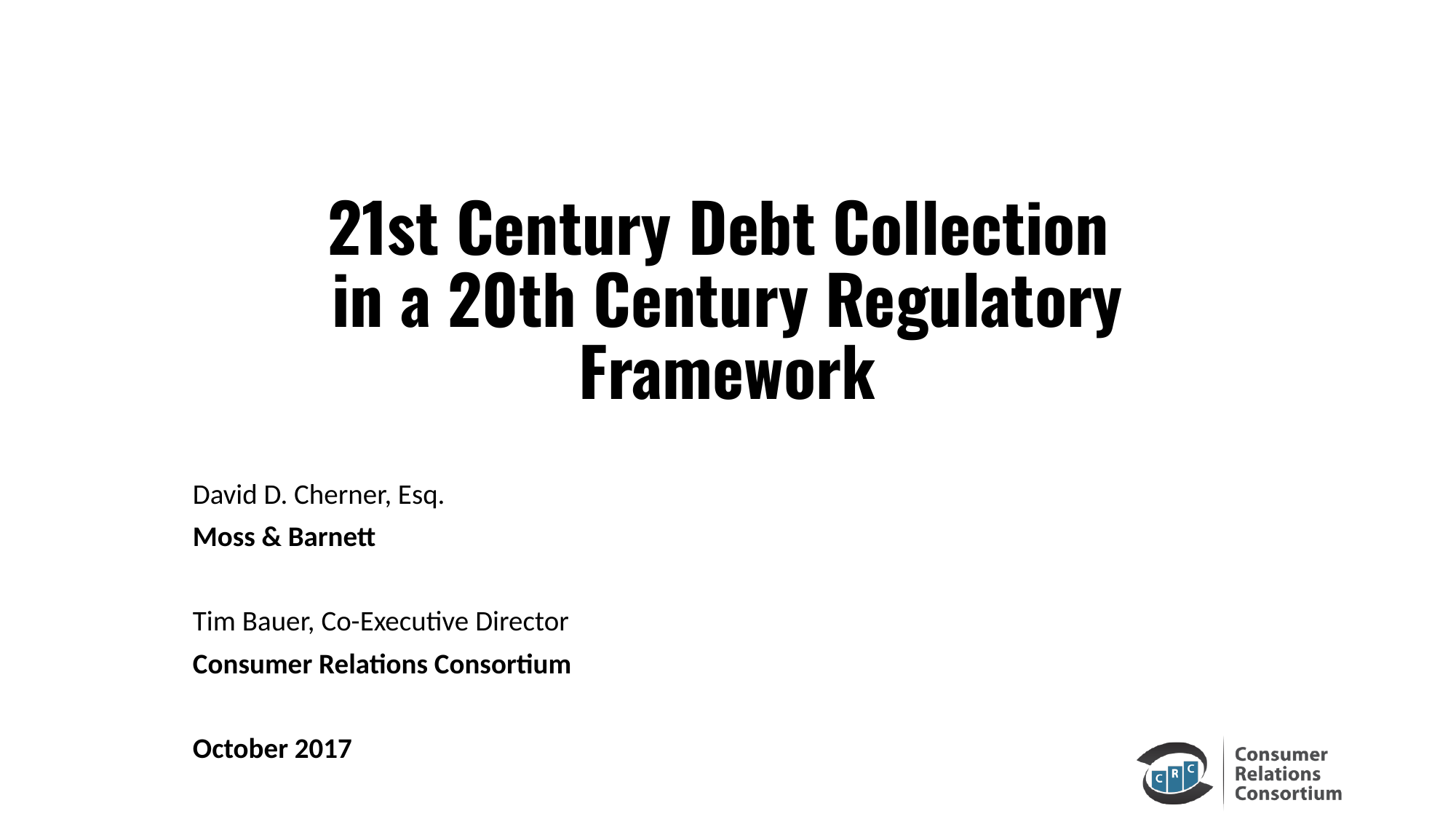

# 21st Century Debt Collection in a 20th Century Regulatory Framework
David D. Cherner, Esq.
Moss & Barnett

Tim Bauer, Co-Executive Director
Consumer Relations Consortium

October 2017